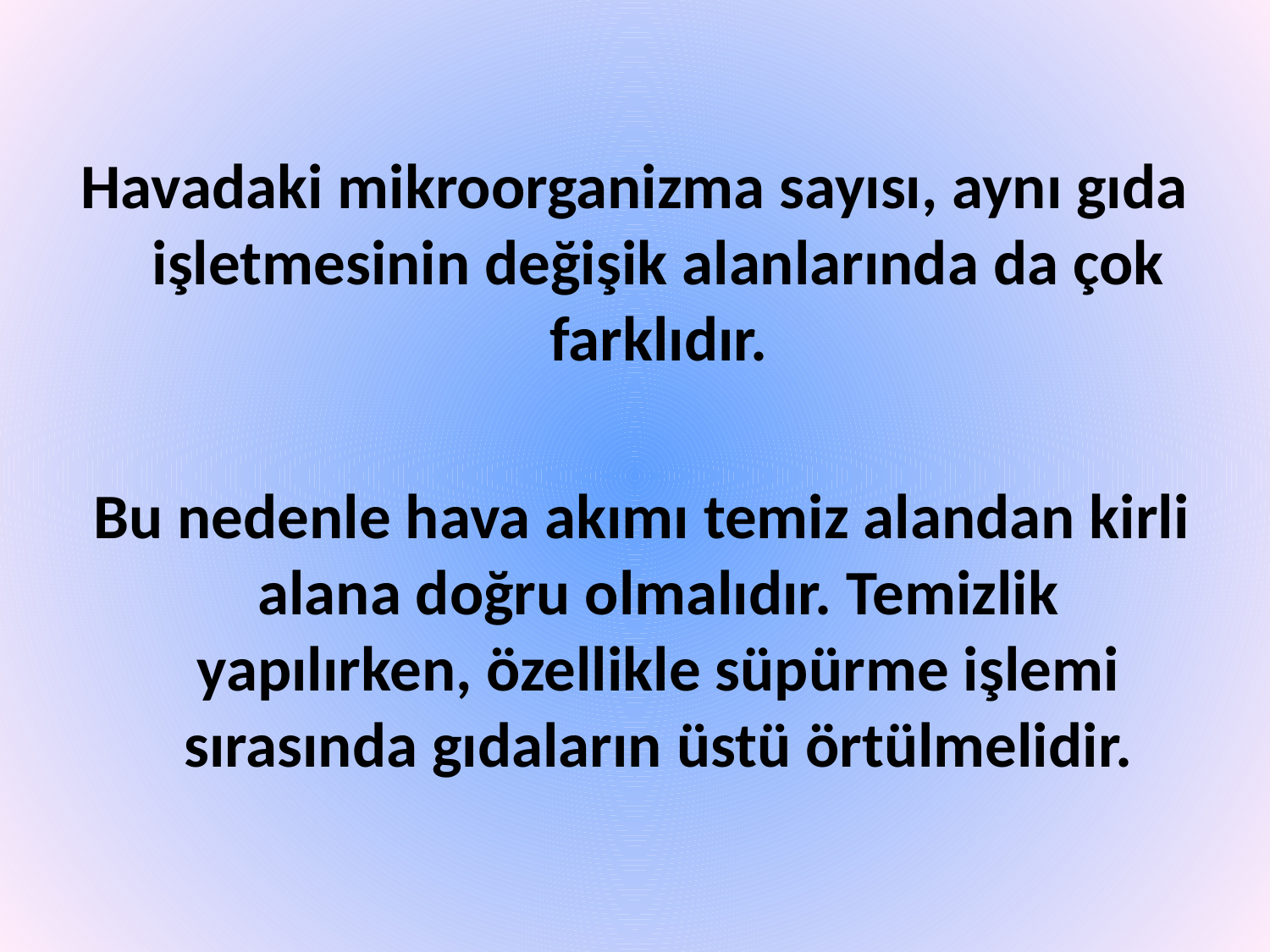

Havadaki mikroorganizma sayısı, aynı gıda işletmesinin değişik alanlarında da çok farklıdır.

 Bu nedenle hava akımı temiz alandan kirli alana doğru olmalıdır. Temizlik yapılırken, özellikle süpürme işlemi sırasında gıdaların üstü örtülmelidir.